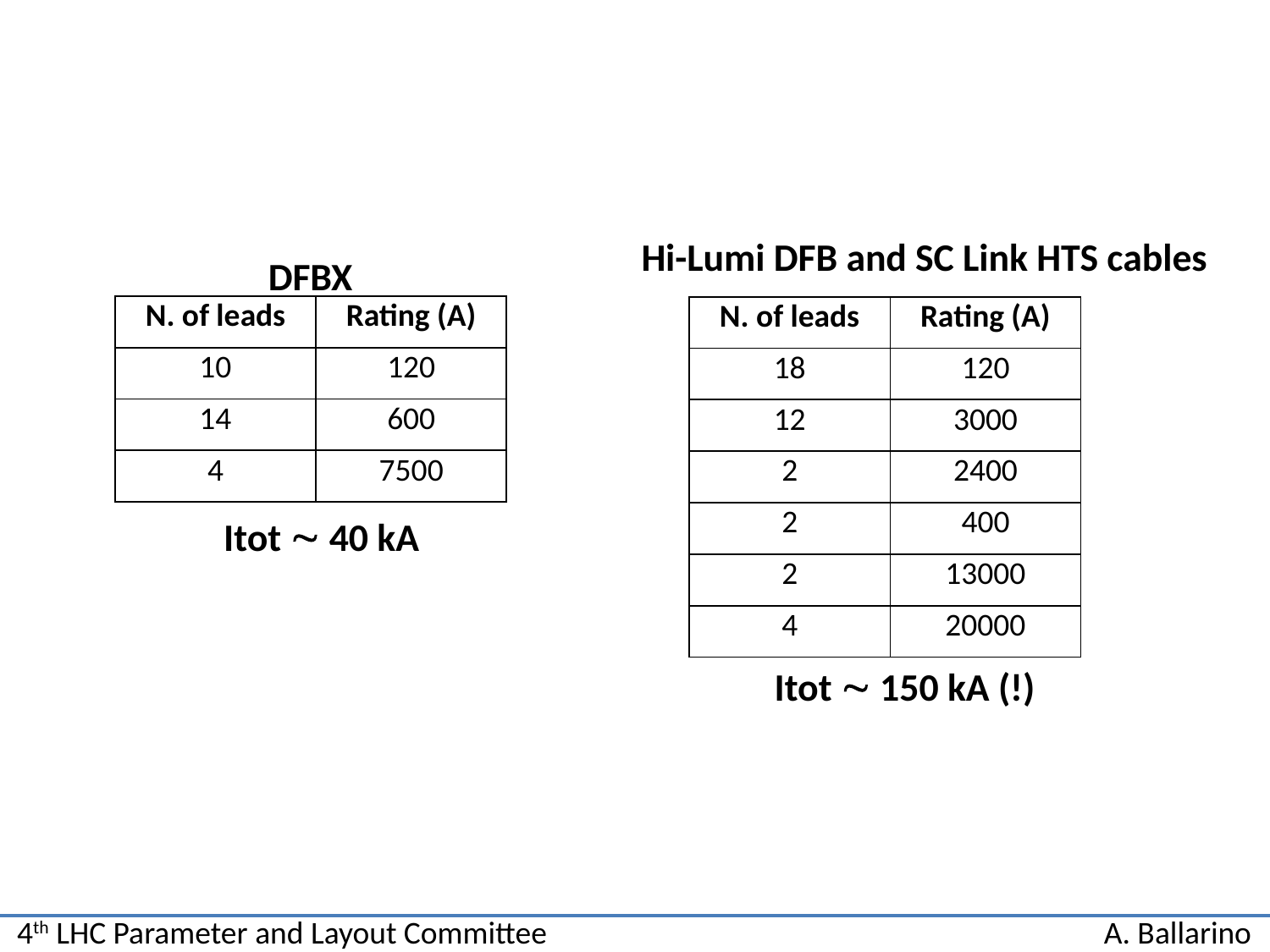

Hi-Lumi DFB and SC Link HTS cables
DFBX
| N. of leads | Rating (A) |
| --- | --- |
| 10 | 120 |
| 14 | 600 |
| 4 | 7500 |
| N. of leads | Rating (A) |
| --- | --- |
| 18 | 120 |
| 12 | 3000 |
| 2 | 2400 |
| 2 | 400 |
| 2 | 13000 |
| 4 | 20000 |
Itot ∼ 40 kA
Itot ∼ 150 kA (!)
4th LHC Parameter and Layout Committee
A. Ballarino